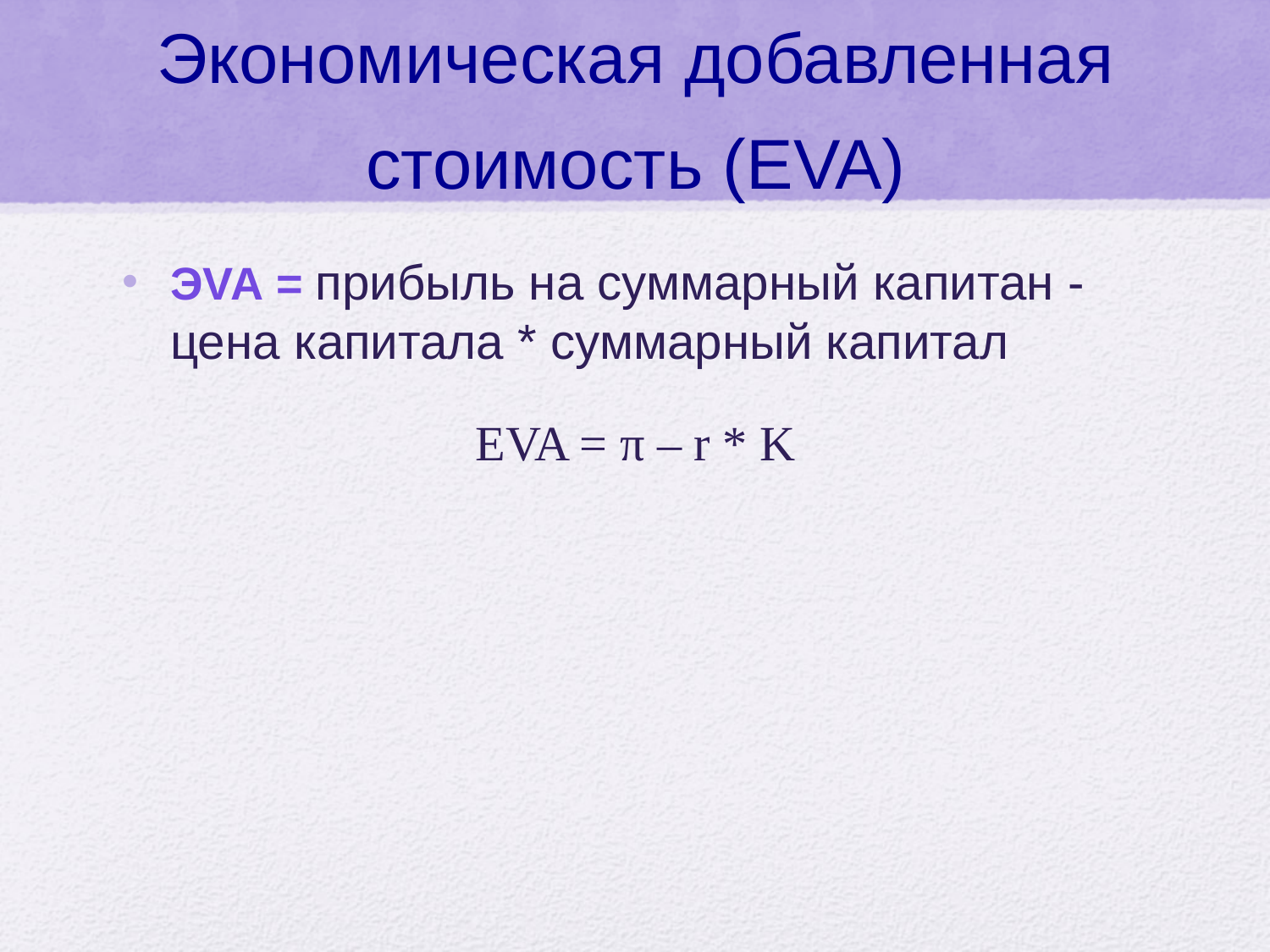

# Экономическая добавленная стоимость (EVA)
ЭVA = прибыль на суммарный капитан - цена капитала * суммарный капитал
EVA = π – r * K